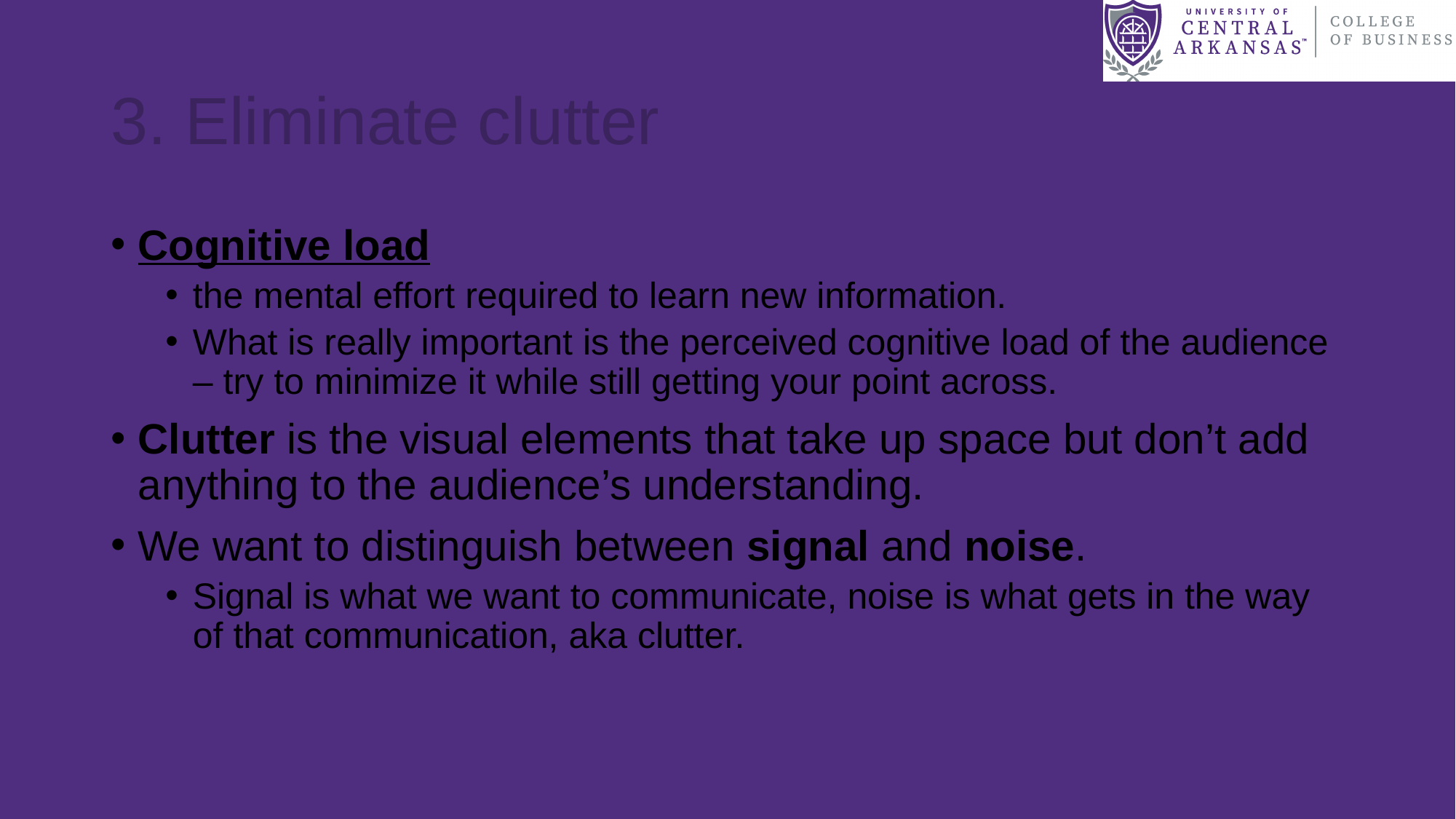

# 3. Eliminate clutter

Cognitive load
the mental effort required to learn new information.
What is really important is the perceived cognitive load of the audience – try to minimize it while still getting your point across.
Clutter is the visual elements that take up space but don’t add anything to the audience’s understanding.
We want to distinguish between signal and noise.
Signal is what we want to communicate, noise is what gets in the way of that communication, aka clutter.